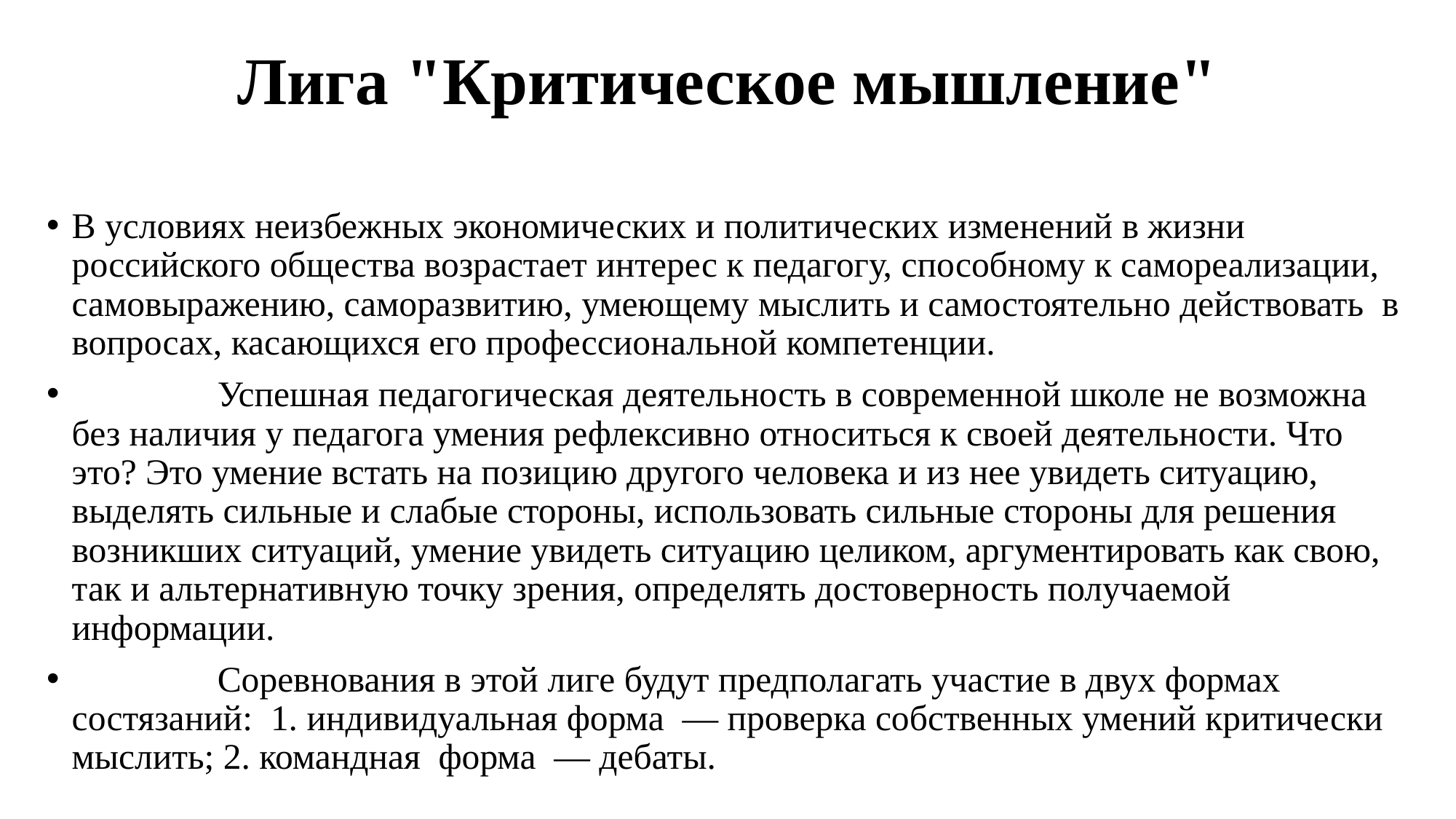

# Лига "Критическое мышление"
В условиях неизбежных экономических и политических изменений в жизни российского общества возрастает интерес к педагогу, способному к самореализации, самовыражению, саморазвитию, умеющему мыслить и самостоятельно действовать  в вопросах, касающихся его профессиональной компетенции.
                Успешная педагогическая деятельность в современной школе не возможна без наличия у педагога умения рефлексивно относиться к своей деятельности. Что это? Это умение встать на позицию другого человека и из нее увидеть ситуацию, выделять сильные и слабые стороны, использовать сильные стороны для решения возникших ситуаций, умение увидеть ситуацию целиком, аргументировать как свою, так и альтернативную точку зрения, определять достоверность получаемой информации.
                Соревнования в этой лиге будут предполагать участие в двух формах состязаний:  1. индивидуальная форма  — проверка собственных умений критически мыслить; 2. командная  форма  — дебаты.